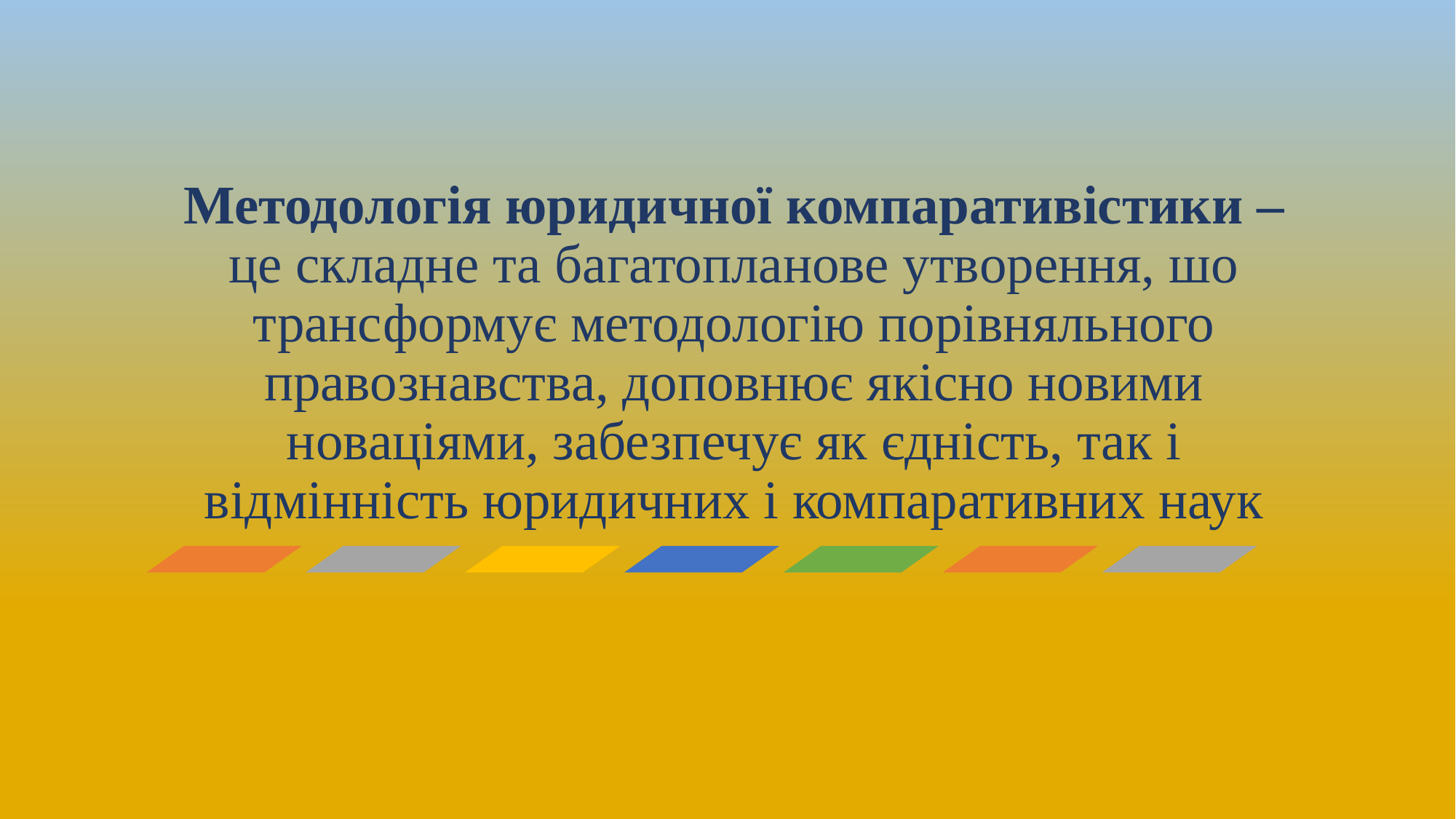

Методологія юридичної компаративістики – це складне та багатопланове утворення, шо трансформує методологію порівняльного правознавства, доповнює якісно новими новаціями, забезпечує як єдність, так і відмінність юридичних і компаративних наук